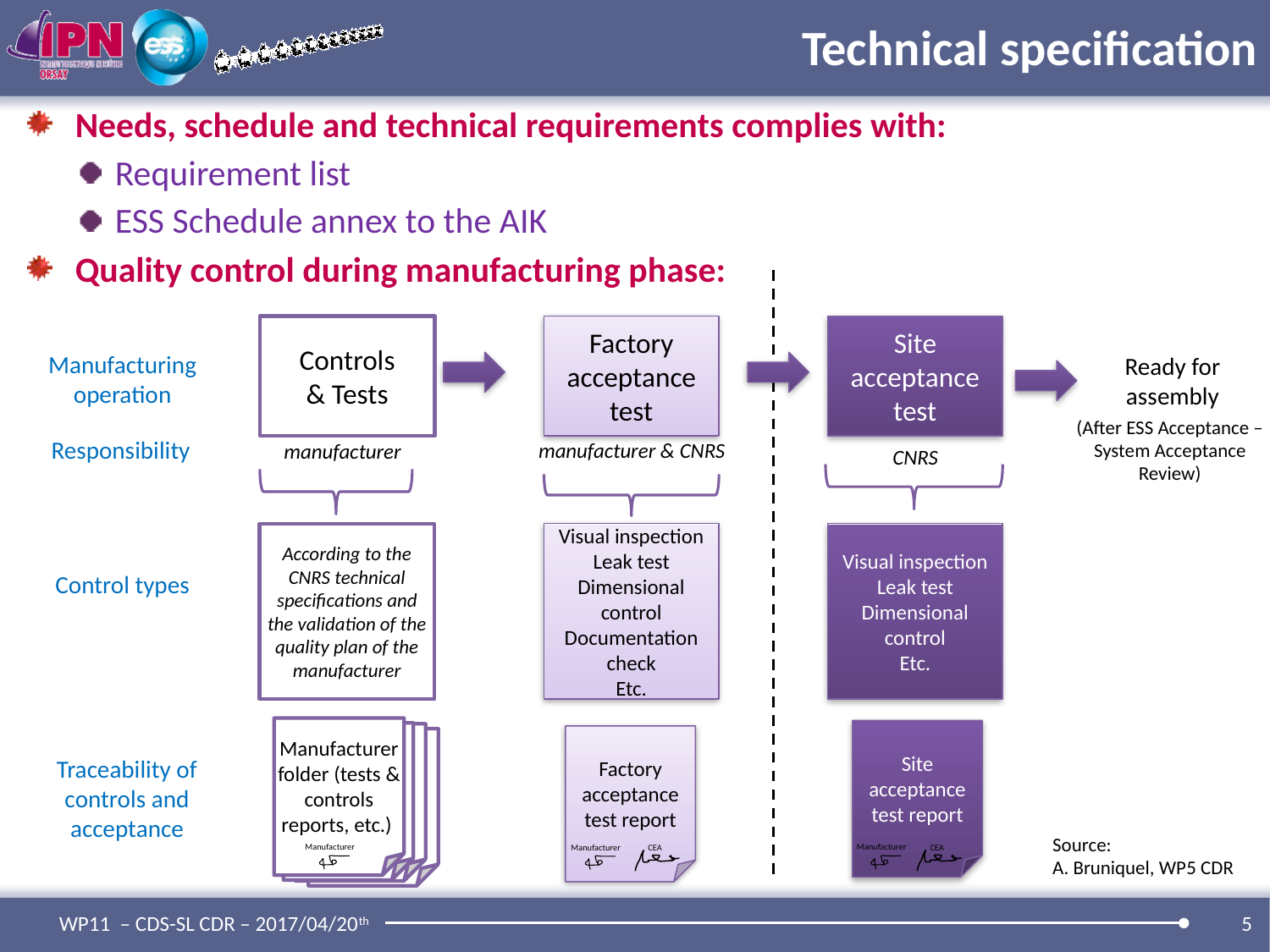

# Technical specification
Needs, schedule and technical requirements complies with:
Requirement list
ESS Schedule annex to the AIK
Quality control during manufacturing phase:

Controls
& Tests
Factory acceptance test
Site acceptance test
Manufacturing operation
Ready for assembly

(After ESS Acceptance – System Acceptance Review)

Responsibility
manufacturer & CNRS
manufacturer
CNRS
According to the CNRS technical specifications and the validation of the quality plan of the manufacturer
Visual inspection
Leak test
Dimensional control
Documentation check
Etc.
Visual inspection
Leak test
Dimensional control
Etc.
Control types
Manufacturer folder (tests & controls reports, etc.)
Site acceptance test report

Factory acceptance test report

Traceability of controls and acceptance
Source:
A. Bruniquel, WP5 CDR
Manufacturer
Manufacturer
Manufacturer
CEA
CEA